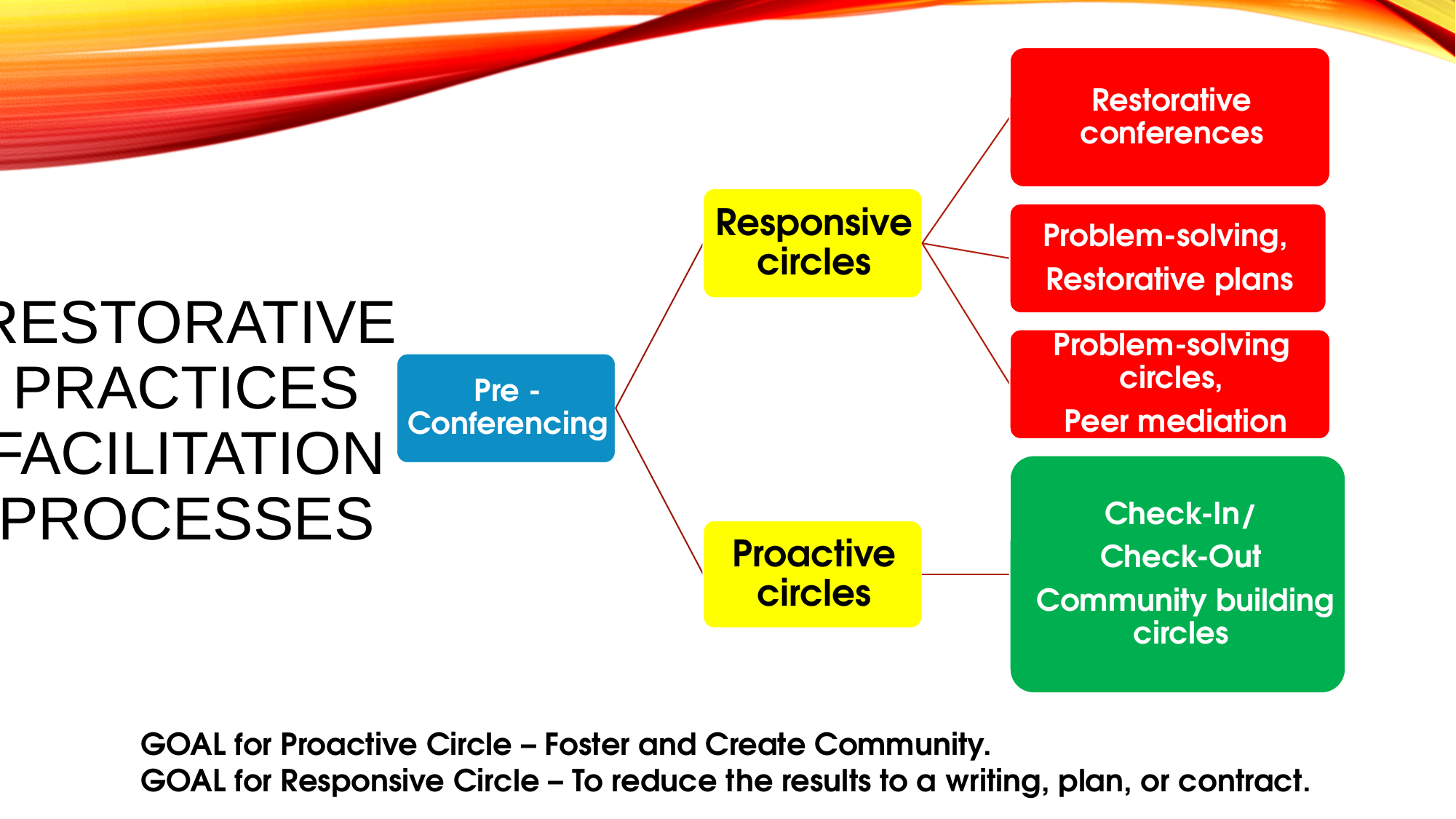

Pre -Conferencing

Responsive circles

Restorative conferences

Problem-solving,
Restorative plans

Problem-solving circles,
 Peer mediation

Proactive circles

Check-In/
Check-Out
 Community building circles

# Restorative Practices Facilitation Processes
GOAL for Proactive Circle – Foster and Create Community.
GOAL for Responsive Circle – To reduce the results to a writing, plan, or contract.